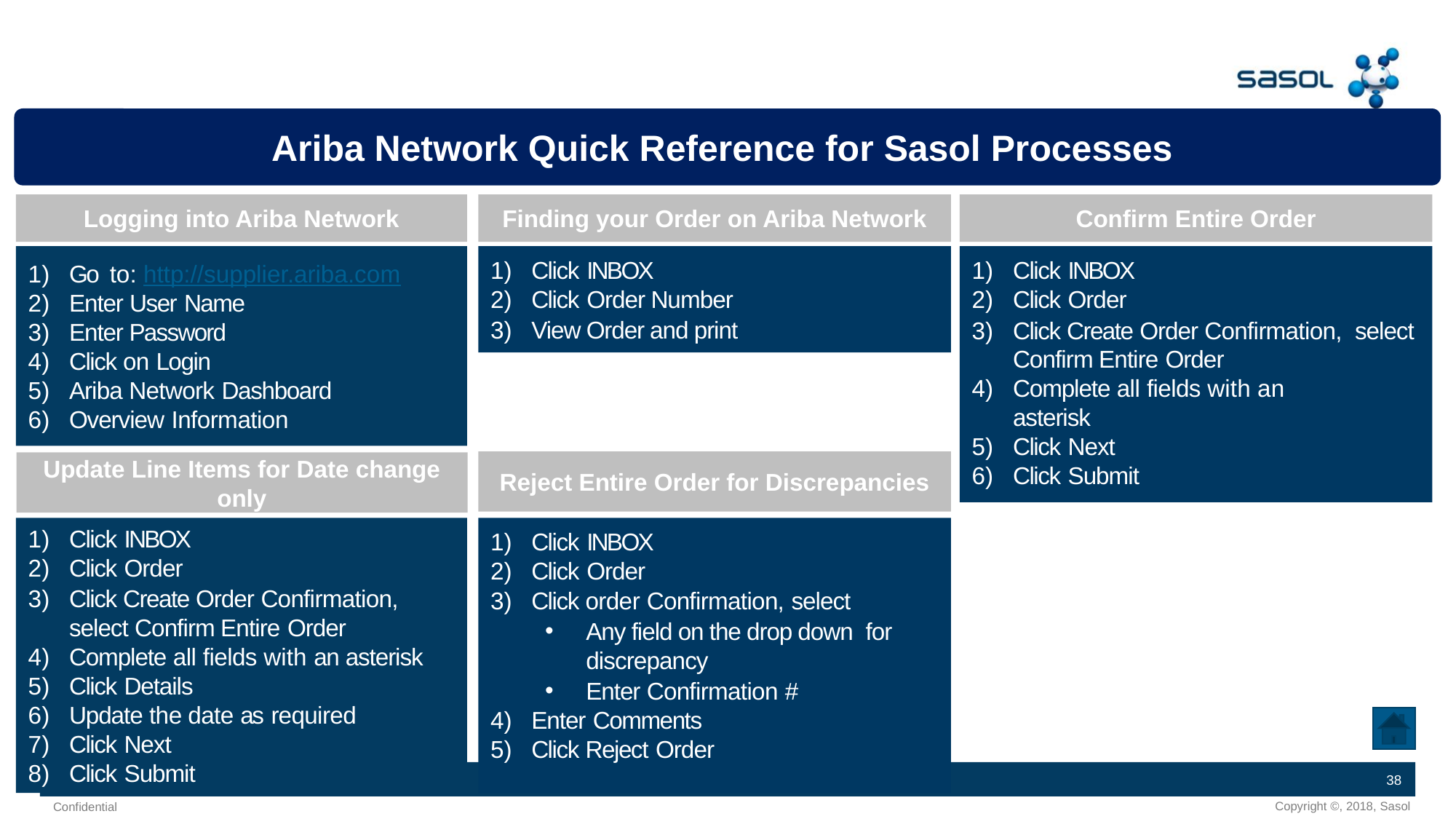

Ariba Network Quick Reference for Sasol Processes
Logging into Ariba Network
Finding your Order on Ariba Network
Confirm Entire Order
Go  to: http://supplier.ariba.com
Enter User Name
Enter Password
Click on Login
Ariba Network Dashboard
Overview Information
Click INBOX
Click Order Number
View Order and print
Click INBOX
Click Order
Click Create Order Confirmation,  select Confirm Entire Order
Complete all fields with an   asterisk
Click Next
Click Submit
Reject Entire Order for Discrepancies
Update Line Items for Date change only
Click INBOX
Click Order
Click Create Order Confirmation,  select Confirm Entire Order
Complete all fields with an asterisk
Click Details
Update the date as required
Click Next
Click Submit
Click INBOX
Click Order
Click order Confirmation, select
Any field on the drop down  for discrepancy
Enter Confirmation #
Enter Comments
Click Reject Order